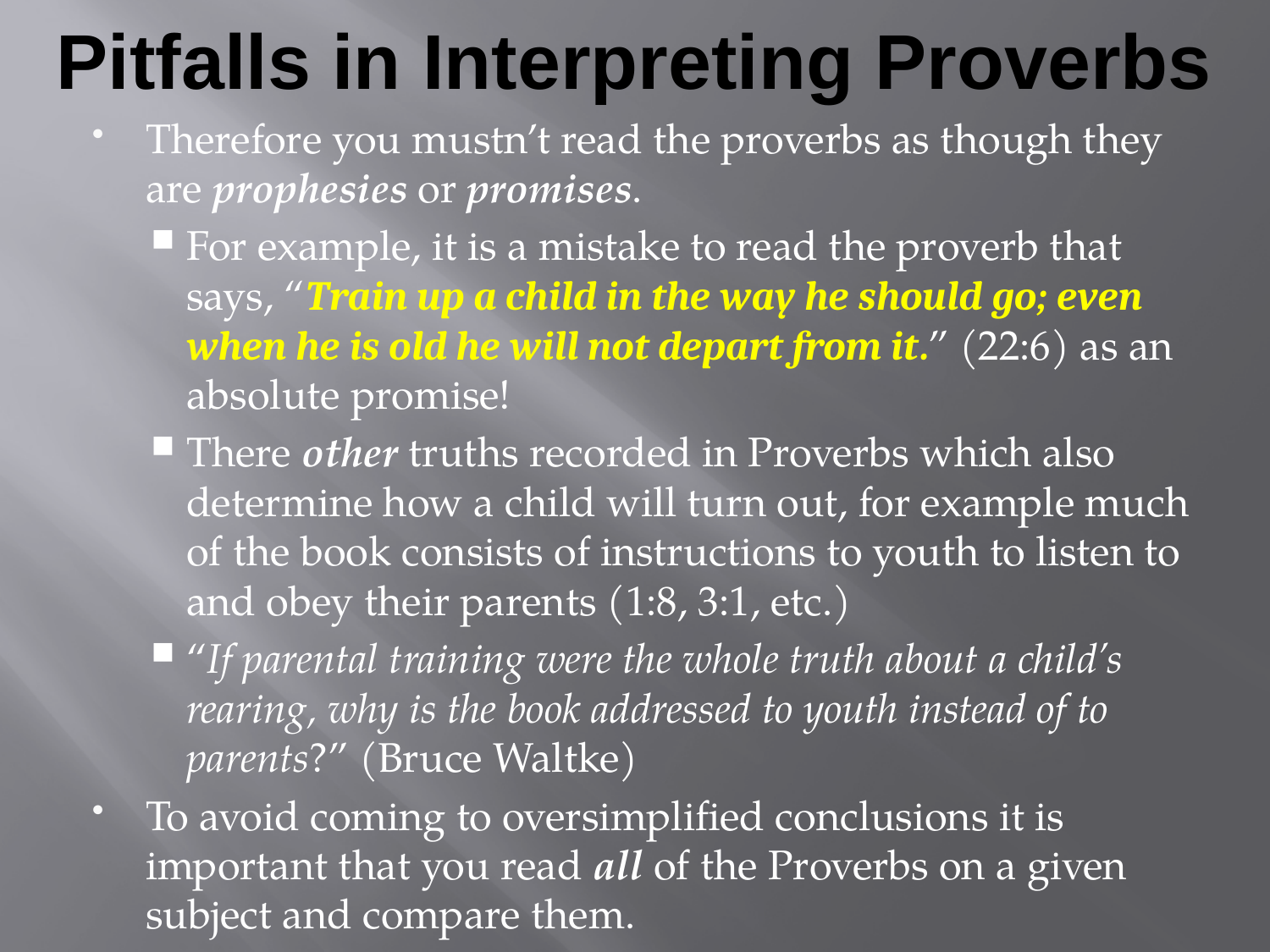

# Pitfalls in Interpreting Proverbs
Therefore you mustn’t read the proverbs as though they are prophesies or promises.
For example, it is a mistake to read the proverb that says, “Train up a child in the way he should go; even when he is old he will not depart from it.” (22:6) as an absolute promise!
There other truths recorded in Proverbs which also determine how a child will turn out, for example much of the book consists of instructions to youth to listen to and obey their parents (1:8, 3:1, etc.)
“If parental training were the whole truth about a child’s rearing, why is the book addressed to youth instead of to parents?” (Bruce Waltke)
To avoid coming to oversimplified conclusions it is important that you read all of the Proverbs on a given subject and compare them.